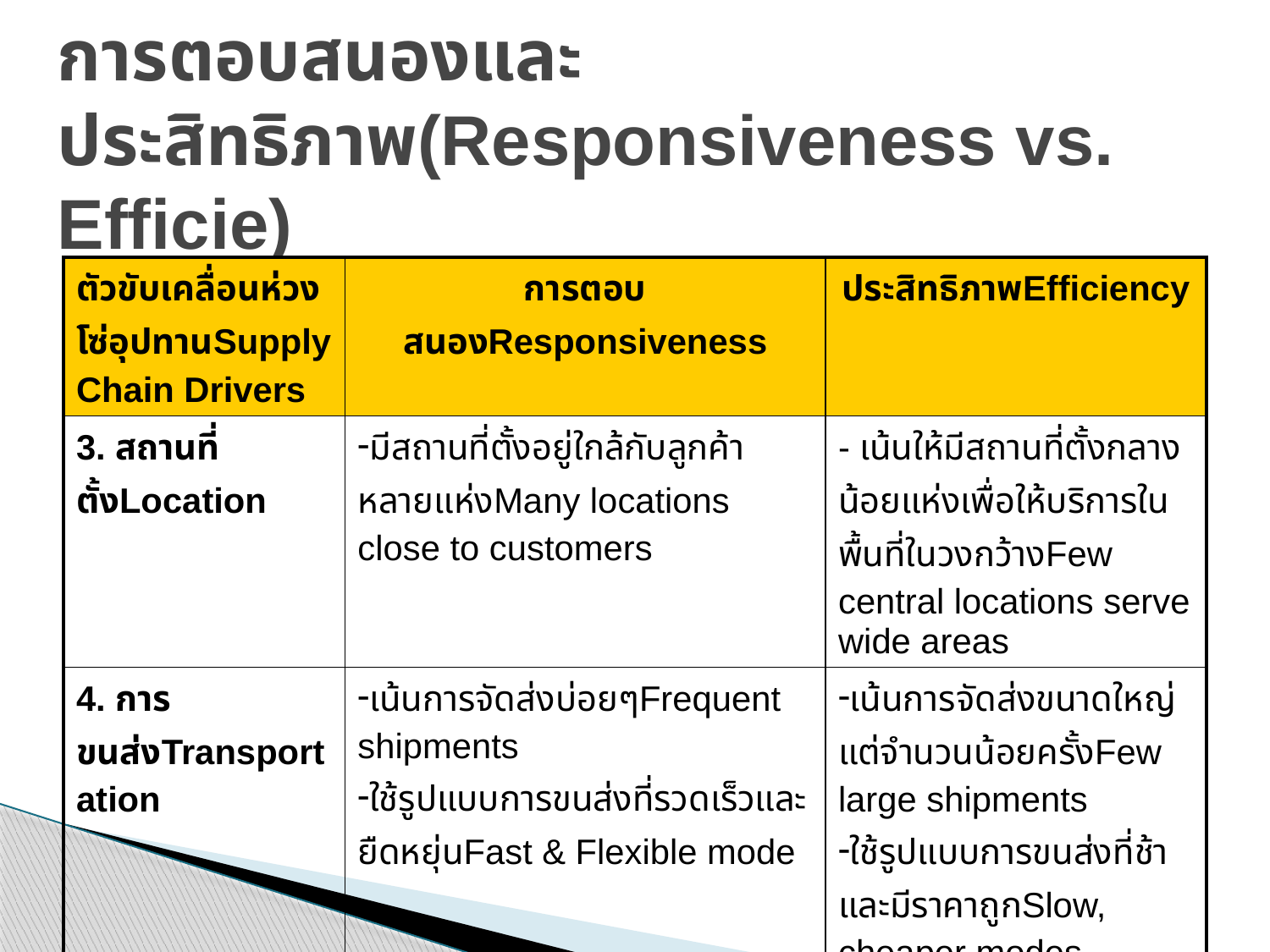

# การตอบสนองและประสิทธิภาพ(Responsiveness vs. Efficie)
| ตัวขับเคลื่อนห่วงโซ่อุปทานSupply Chain Drivers | การตอบสนองResponsiveness | ประสิทธิภาพEfficiency |
| --- | --- | --- |
| 3. สถานที่ตั้งLocation | มีสถานที่ตั้งอยู่ใกล้กับลูกค้าหลายแห่งMany locations close to customers | - เน้นให้มีสถานที่ตั้งกลางน้อยแห่งเพื่อให้บริการในพื้นที่ในวงกว้างFew central locations serve wide areas |
| 4. การขนส่งTransportation | เน้นการจัดส่งบ่อยๆFrequent shipments ใช้รูปแบบการขนส่งที่รวดเร็วและยืดหยุ่นFast & Flexible mode | เน้นการจัดส่งขนาดใหญ่แต่จำนวนน้อยครั้งFew large shipments ใช้รูปแบบการขนส่งที่ช้าและมีราคาถูกSlow, cheaper modes |
| 5. ระบบสารสนเทศInformation | - ให้ความสำคัญกับการเก็บและแบ่งปันข้อมูลที่ถูกต้องและทันเวลาCollect & share timely, accurate data | - ต้นทุนของข้อมูลจะตกลงแต่ต้นทุนอื่นๆจะเพิ่มขึ้นCost of information drops , other costs rise |